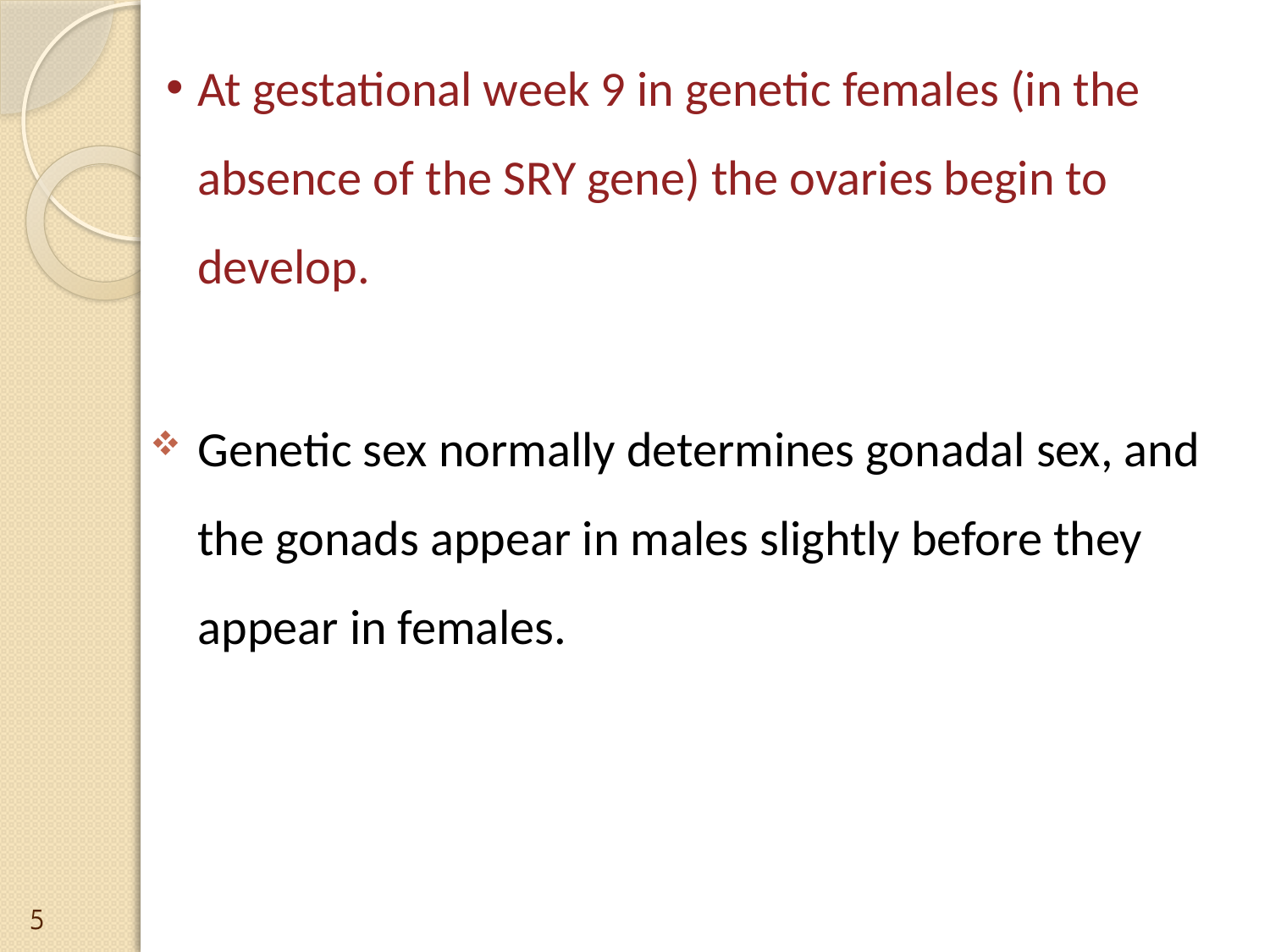

At gestational week 9 in genetic females (in the absence of the SRY gene) the ovaries begin to develop.

Genetic sex normally determines gonadal sex, and the gonads appear in males slightly before they appear in females.
5